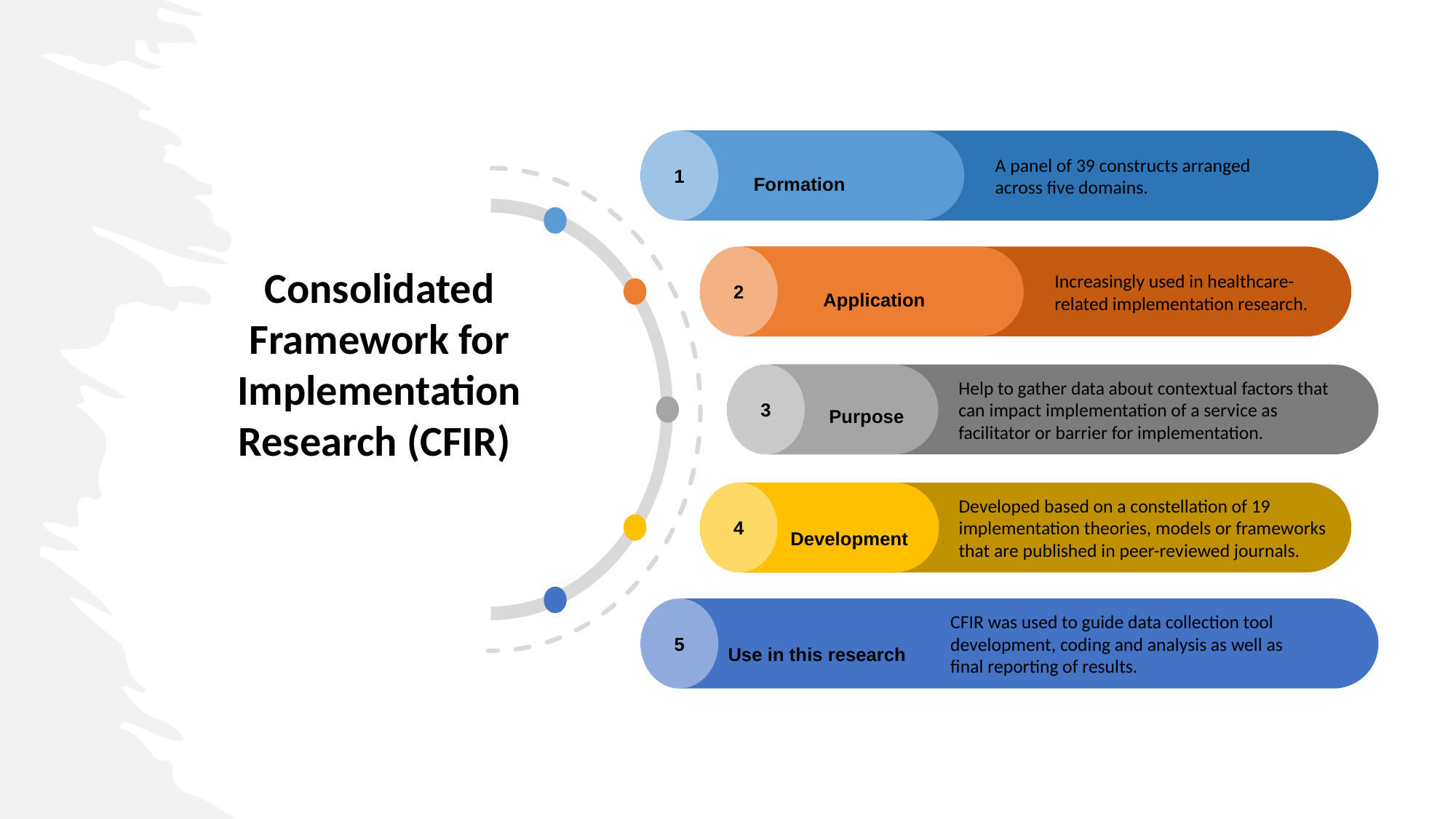

Formation
A panel of 39 constructs arranged across five domains.
1

Consolidated Framework for Implementation Research (CFIR)

Application
Increasingly used in healthcare-related implementation research.
2

Help to gather data about contextual factors that can impact implementation of a service as facilitator or barrier for implementation.
Purpose
3

Developed based on a constellation of 19 implementation theories, models or frameworks that are published in peer-reviewed journals.
Development
4

CFIR was used to guide data collection tool development, coding and analysis as well as final reporting of results.
Use in this research
5